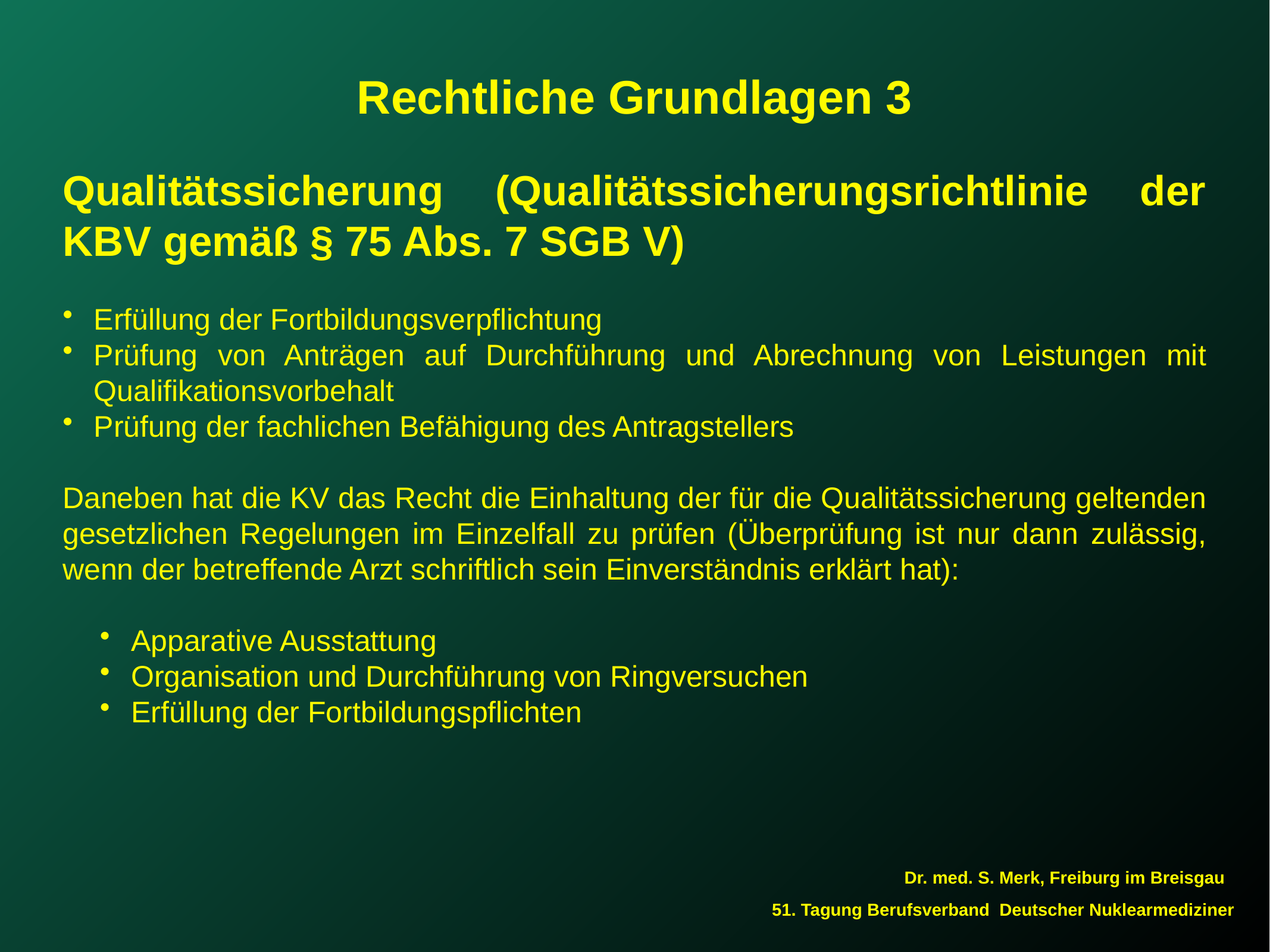

Rechtliche Grundlagen 3

Qualitätssicherung (Qualitätssicherungsrichtlinie der KBV gemäß § 75 Abs. 7 SGB V)

Erfüllung der Fortbildungsverpflichtung
Prüfung von Anträgen auf Durchführung und Abrechnung von Leistungen mit Qualifikationsvorbehalt
Prüfung der fachlichen Befähigung des Antragstellers

Daneben hat die KV das Recht die Einhaltung der für die Qualitätssicherung geltenden gesetzlichen Regelungen im Einzelfall zu prüfen (Überprüfung ist nur dann zulässig, wenn der betreffende Arzt schriftlich sein Einverständnis erklärt hat):

Apparative Ausstattung
Organisation und Durchführung von Ringversuchen
Erfüllung der Fortbildungspflichten
Dr. med. S. Merk, Freiburg im Breisgau
         51. Tagung Berufsverband  Deutscher Nuklearmediziner